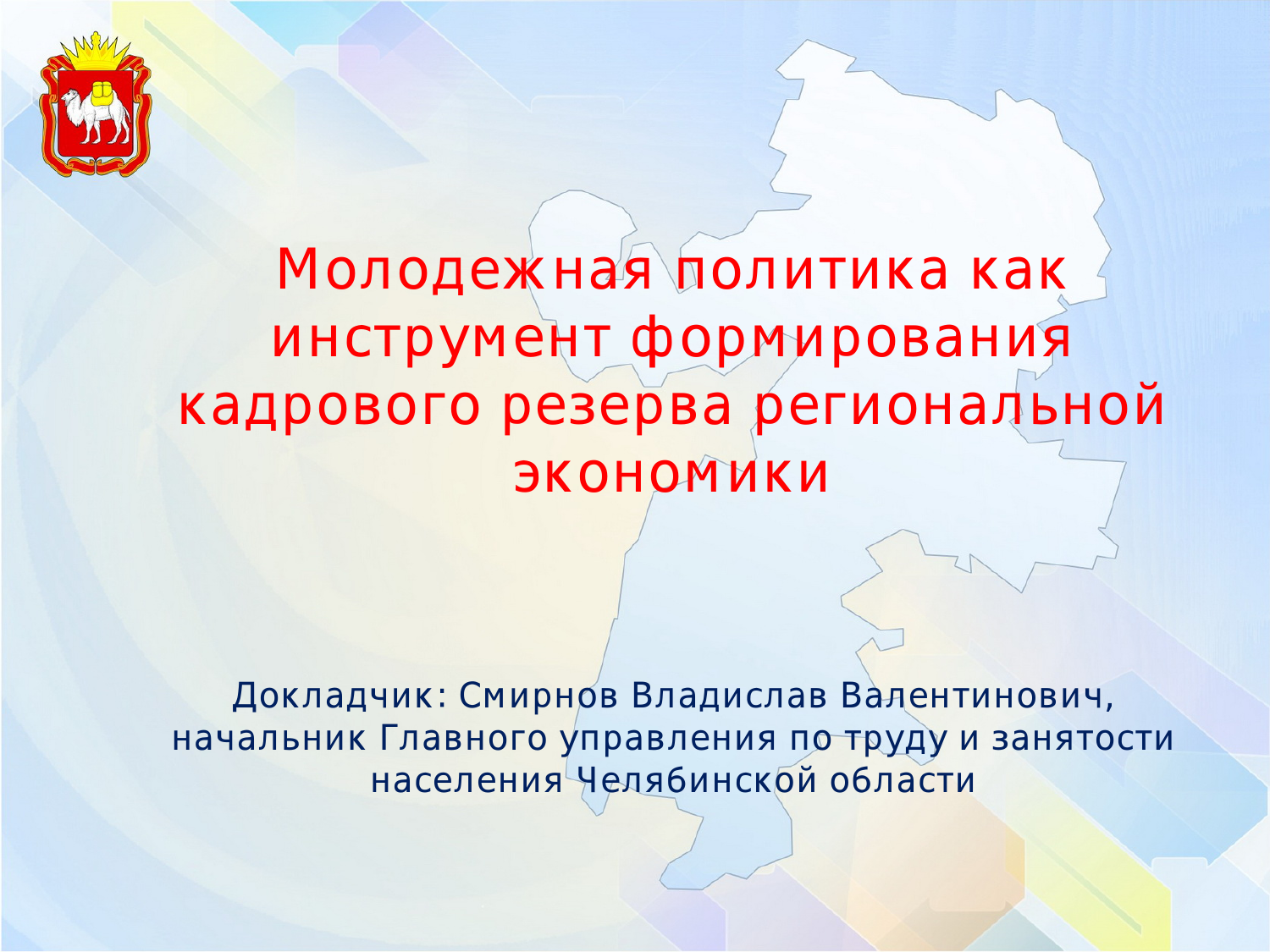

Молодежная политика как инструмент формирования кадрового резерва региональной экономики

Докладчик: Смирнов Владислав Валентинович, начальник Главного управления по труду и занятости населения Челябинской области